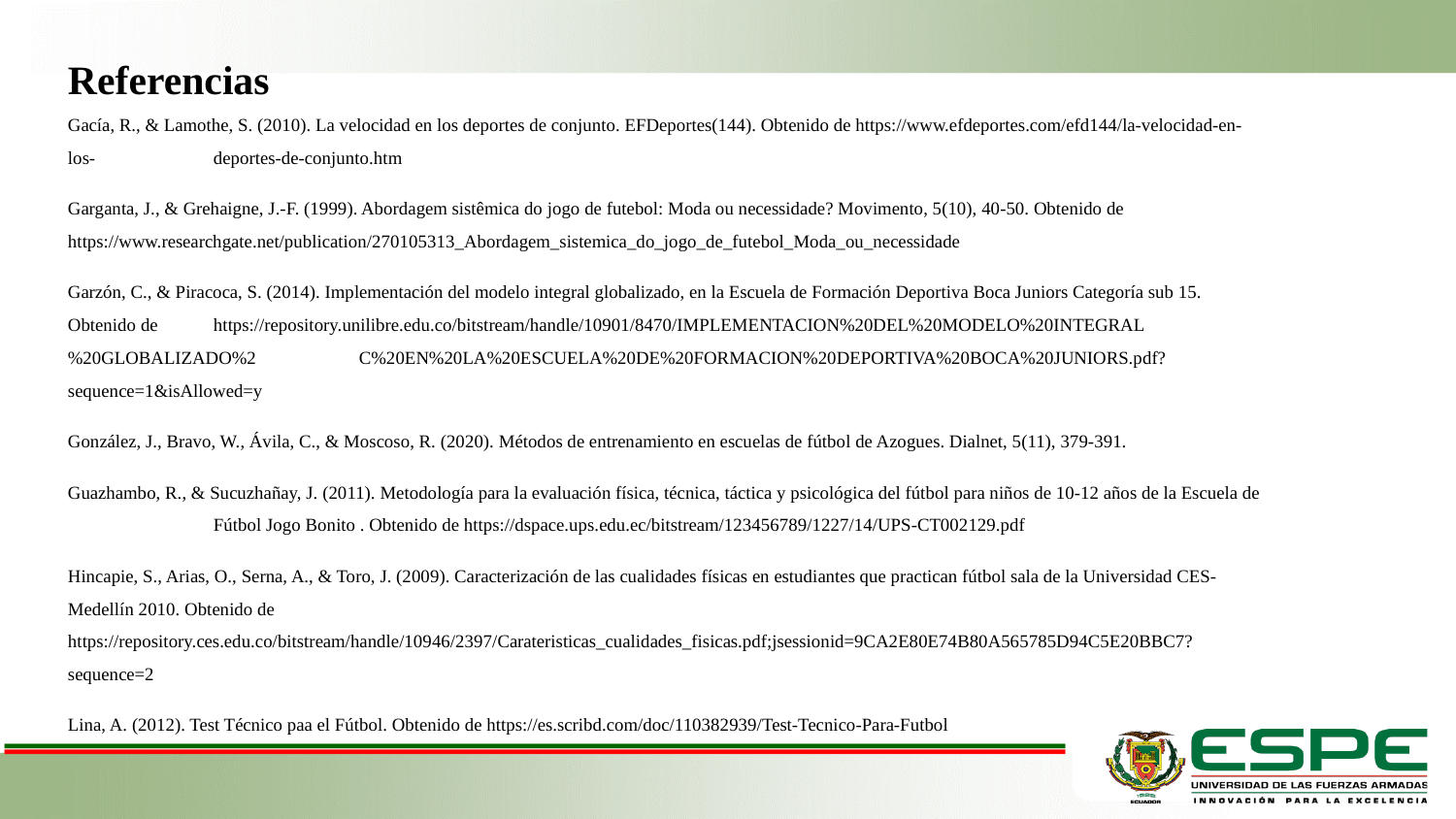

Referencias
Gacía, R., & Lamothe, S. (2010). La velocidad en los deportes de conjunto. EFDeportes(144). Obtenido de https://www.efdeportes.com/efd144/la-velocidad-en-los-	deportes-de-conjunto.htm
Garganta, J., & Grehaigne, J.-F. (1999). Abordagem sistêmica do jogo de futebol: Moda ou necessidade? Movimento, 5(10), 40-50. Obtenido de 	https://www.researchgate.net/publication/270105313_Abordagem_sistemica_do_jogo_de_futebol_Moda_ou_necessidade
Garzón, C., & Piracoca, S. (2014). Implementación del modelo integral globalizado, en la Escuela de Formación Deportiva Boca Juniors Categoría sub 15. 	Obtenido de 	https://repository.unilibre.edu.co/bitstream/handle/10901/8470/IMPLEMENTACION%20DEL%20MODELO%20INTEGRAL%20GLOBALIZADO%2	C%20EN%20LA%20ESCUELA%20DE%20FORMACION%20DEPORTIVA%20BOCA%20JUNIORS.pdf?sequence=1&isAllowed=y
González, J., Bravo, W., Ávila, C., & Moscoso, R. (2020). Métodos de entrenamiento en escuelas de fútbol de Azogues. Dialnet, 5(11), 379-391.
Guazhambo, R., & Sucuzhañay, J. (2011). Metodología para la evaluación física, técnica, táctica y psicológica del fútbol para niños de 10-12 años de la Escuela de 	Fútbol Jogo Bonito . Obtenido de https://dspace.ups.edu.ec/bitstream/123456789/1227/14/UPS-CT002129.pdf
Hincapie, S., Arias, O., Serna, A., & Toro, J. (2009). Caracterización de las cualidades físicas en estudiantes que practican fútbol sala de la Universidad CES-	Medellín 2010. Obtenido de 	https://repository.ces.edu.co/bitstream/handle/10946/2397/Carateristicas_cualidades_fisicas.pdf;jsessionid=9CA2E80E74B80A565785D94C5E20BBC7?	sequence=2
Lina, A. (2012). Test Técnico paa el Fútbol. Obtenido de https://es.scribd.com/doc/110382939/Test-Tecnico-Para-Futbol